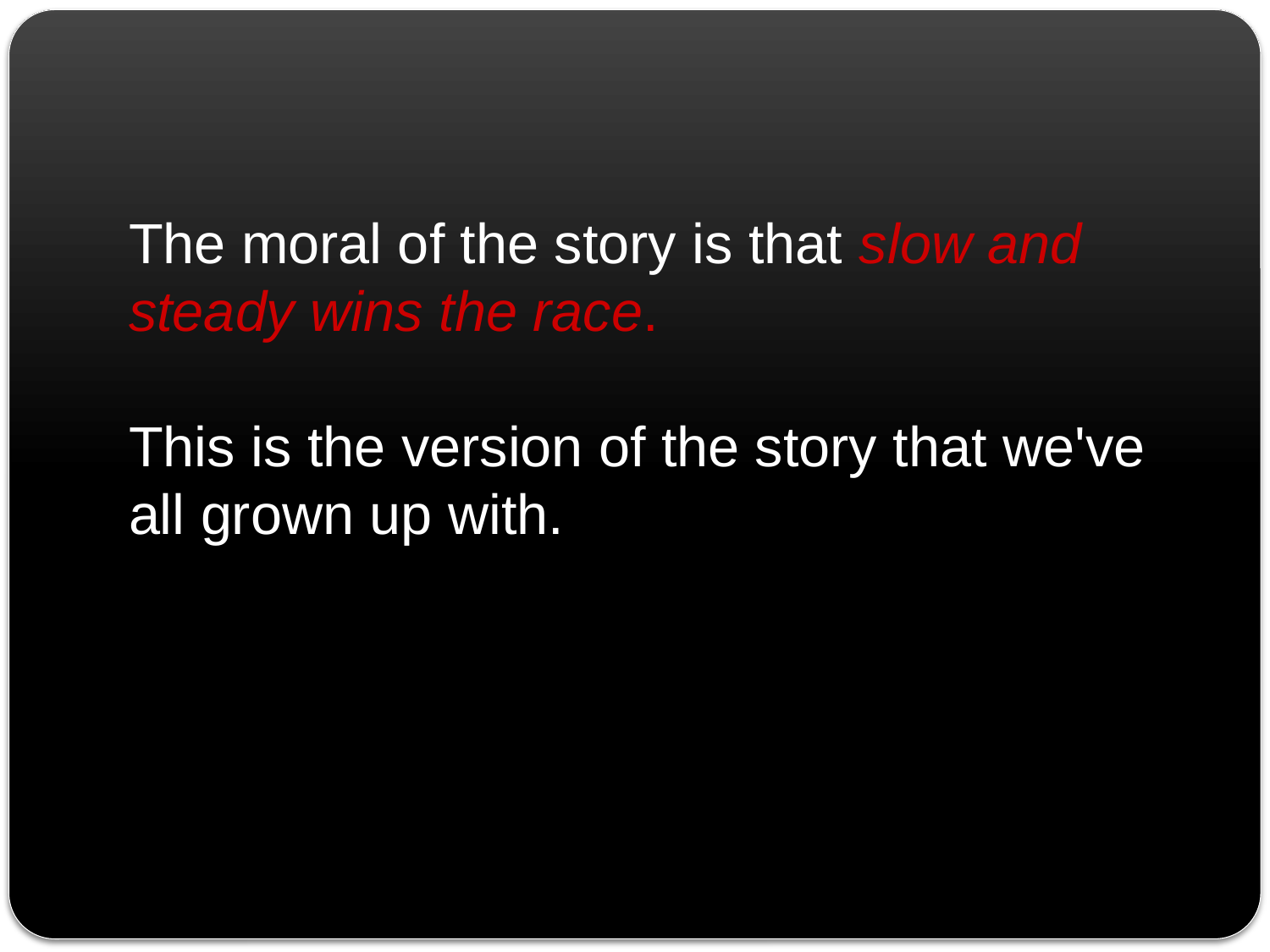

The moral of the story is that slow and steady wins the race.

This is the version of the story that we've all grown up with.